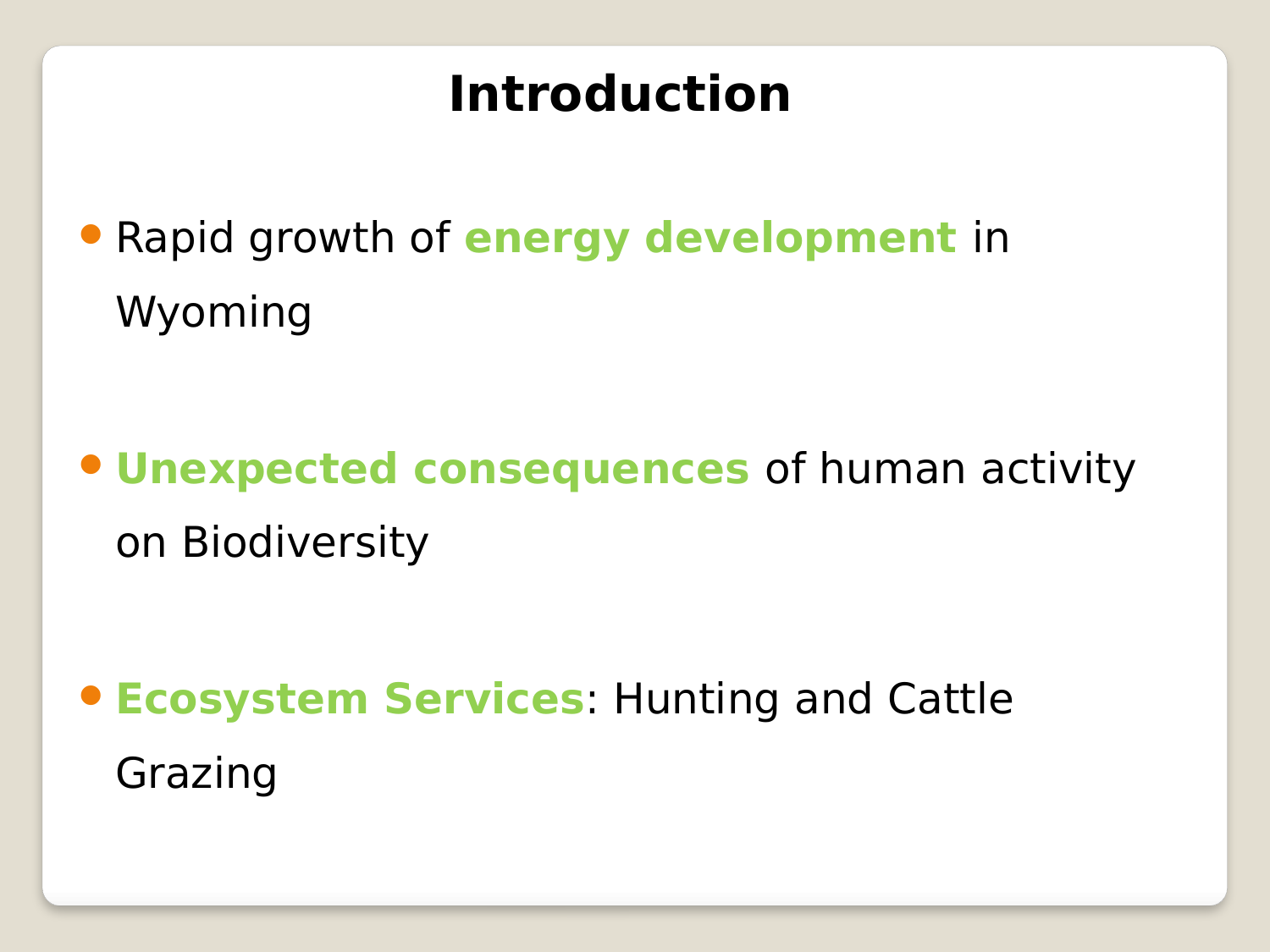

Introduction

Rapid growth of energy development in Wyoming

Unexpected consequences of human activity on Biodiversity

Ecosystem Services: Hunting and Cattle Grazing